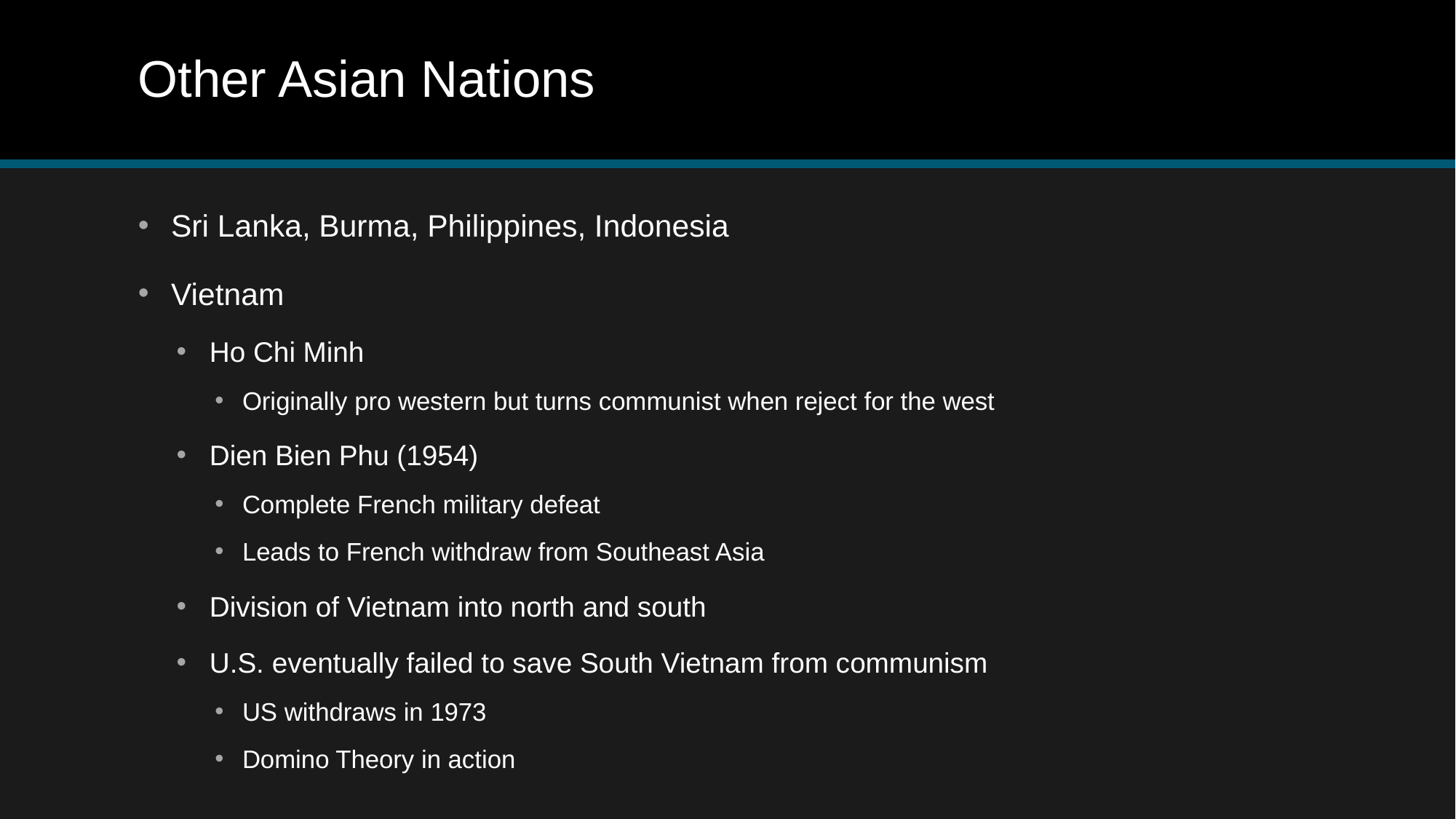

# Other Asian Nations
Sri Lanka, Burma, Philippines, Indonesia
Vietnam
Ho Chi Minh
Originally pro western but turns communist when reject for the west
Dien Bien Phu (1954)
Complete French military defeat
Leads to French withdraw from Southeast Asia
Division of Vietnam into north and south
U.S. eventually failed to save South Vietnam from communism
US withdraws in 1973
Domino Theory in action